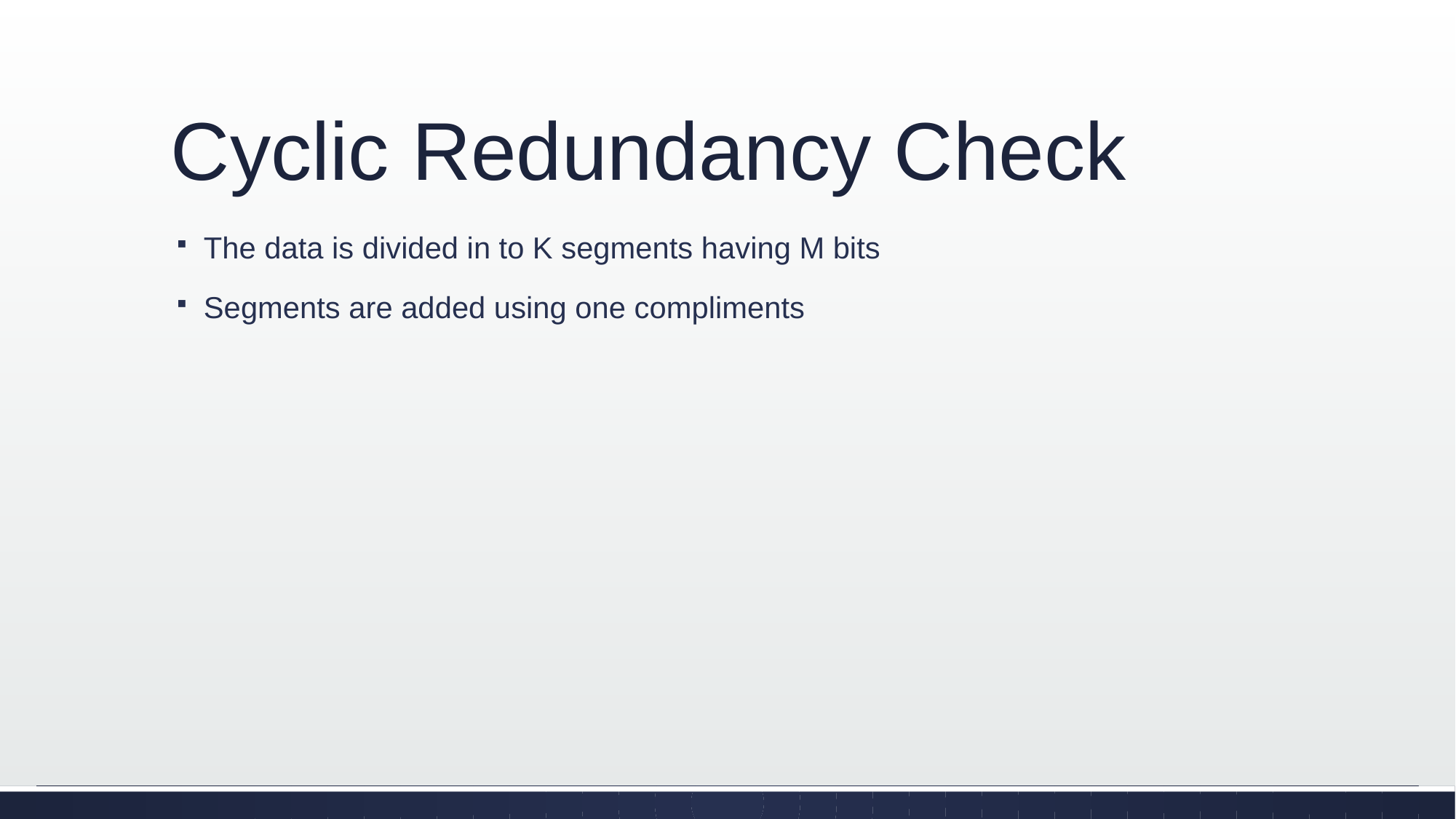

# Cyclic Redundancy Check
The data is divided in to K segments having M bits
Segments are added using one compliments